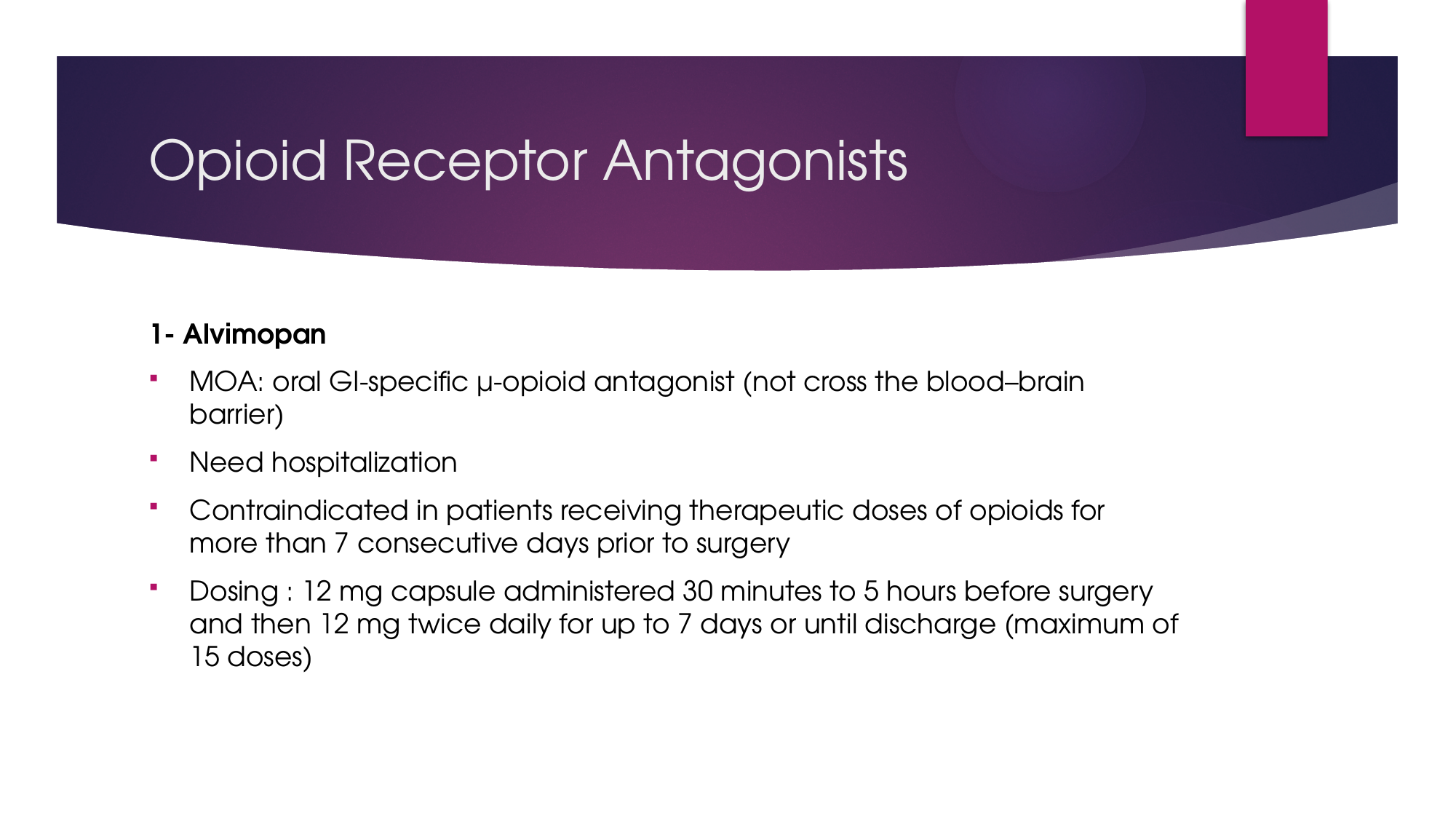

# Opioid Receptor Antagonists
1- Alvimopan
MOA: oral GI-specific μ-opioid antagonist (not cross the blood–brain barrier)
Need hospitalization
Contraindicated in patients receiving therapeutic doses of opioids for more than 7 consecutive days prior to surgery
Dosing : 12 mg capsule administered 30 minutes to 5 hours before surgery and then 12 mg twice daily for up to 7 days or until discharge (maximum of 15 doses)